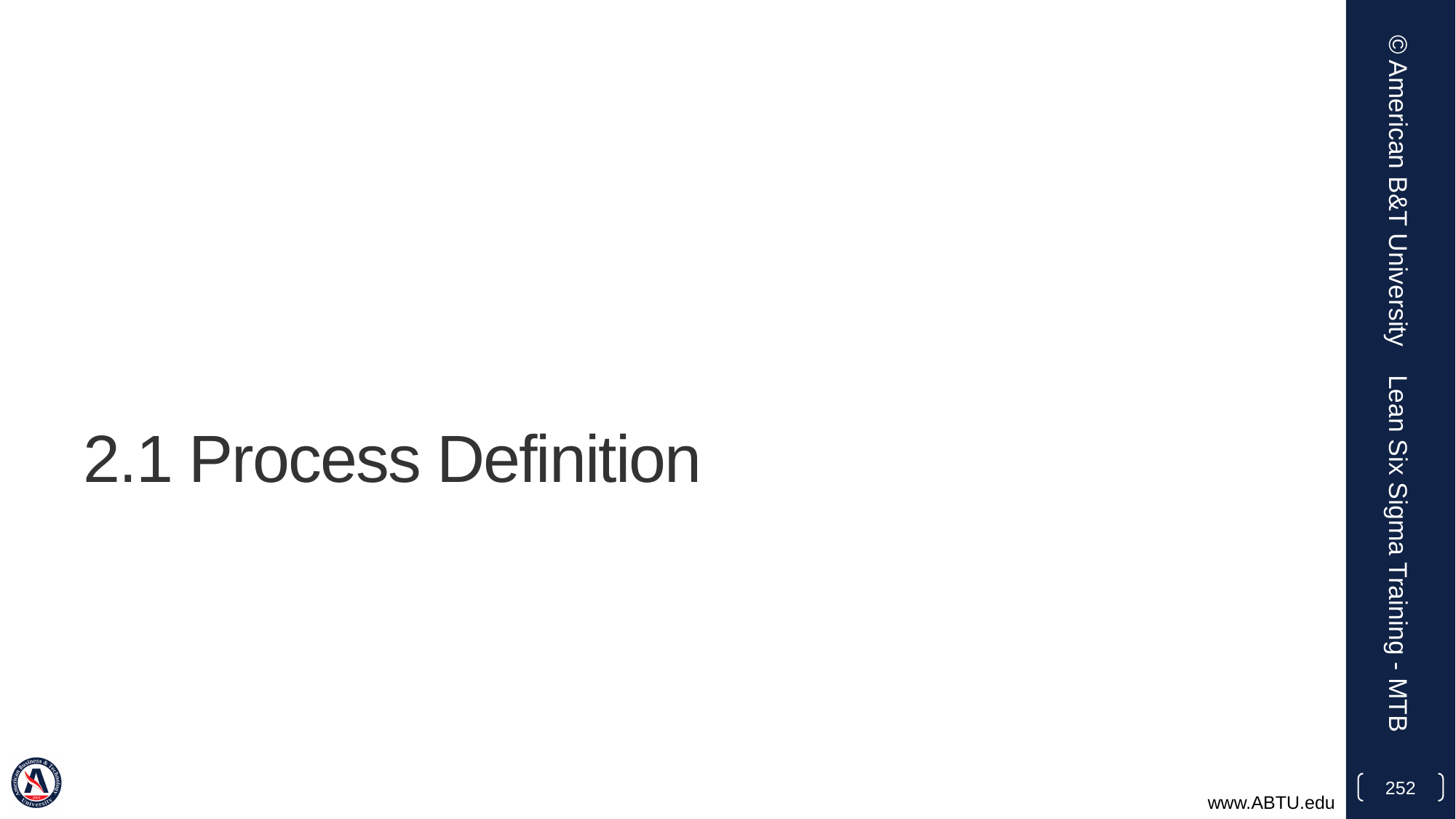

© American B&T University
# 2.1 Process Definition
Lean Six Sigma Training - MTB
252